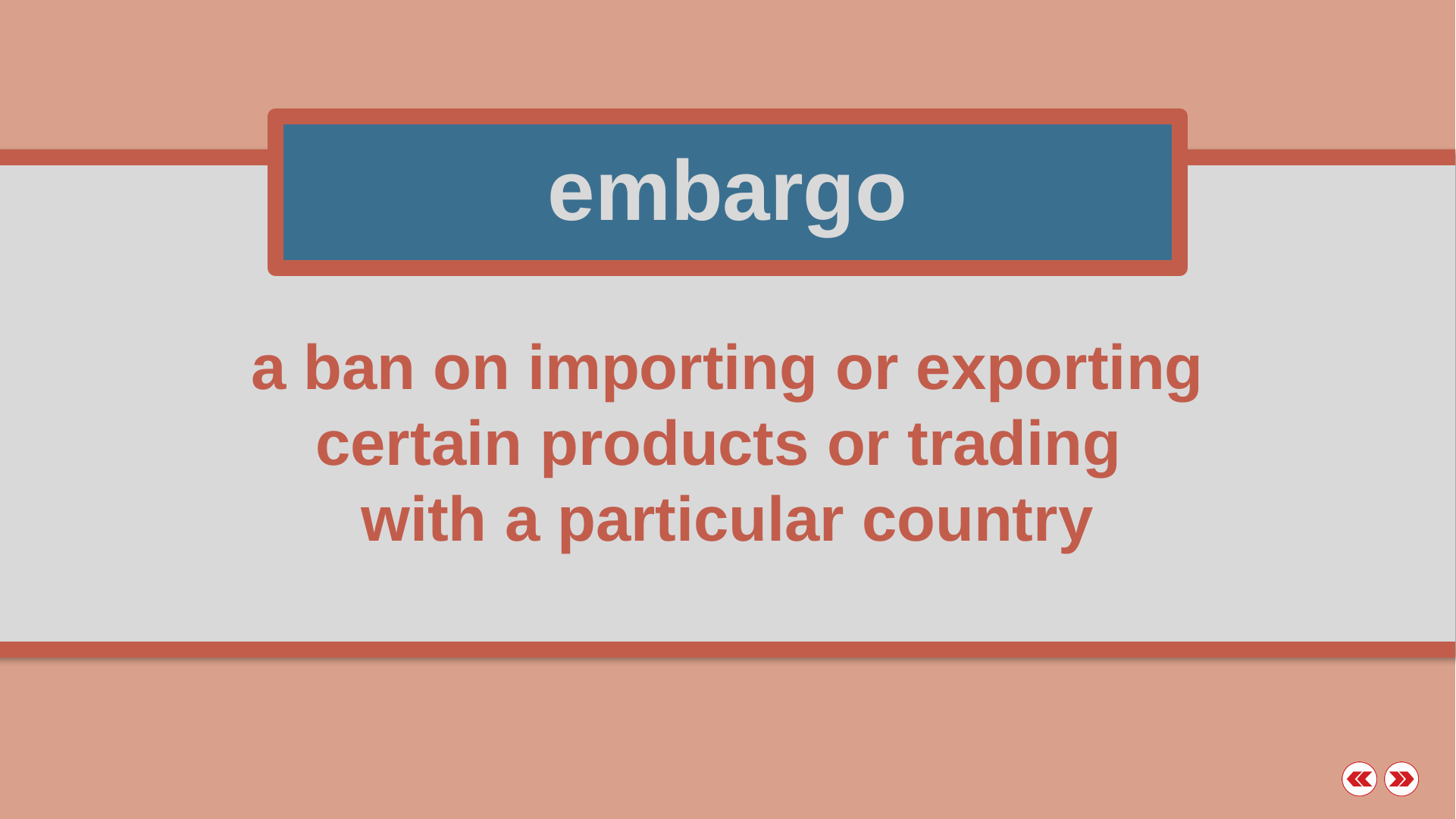

embargo
a ban on importing or exporting certain products or trading
with a particular country